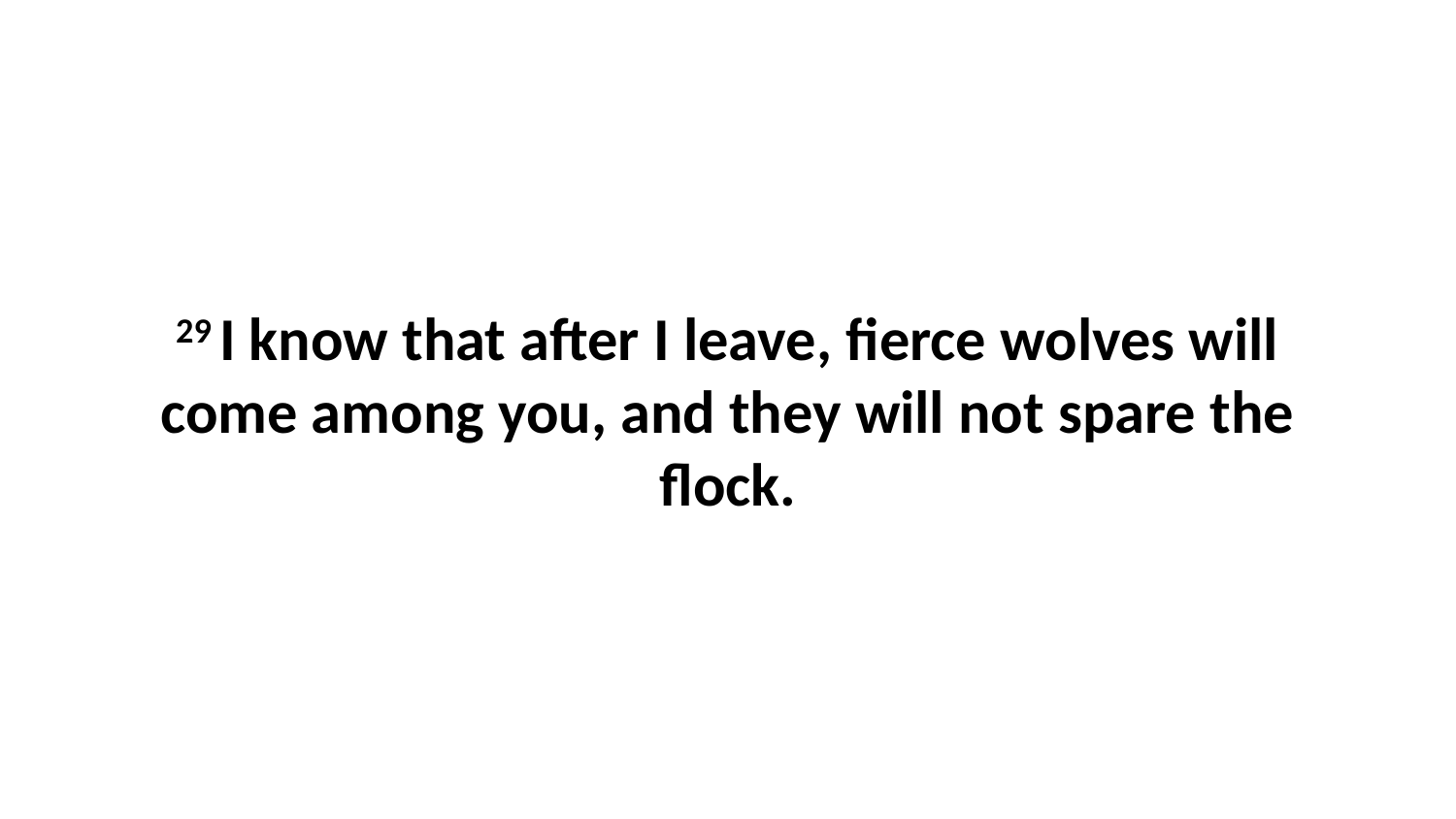

29 I know that after I leave, fierce wolves will come among you, and they will not spare the flock.